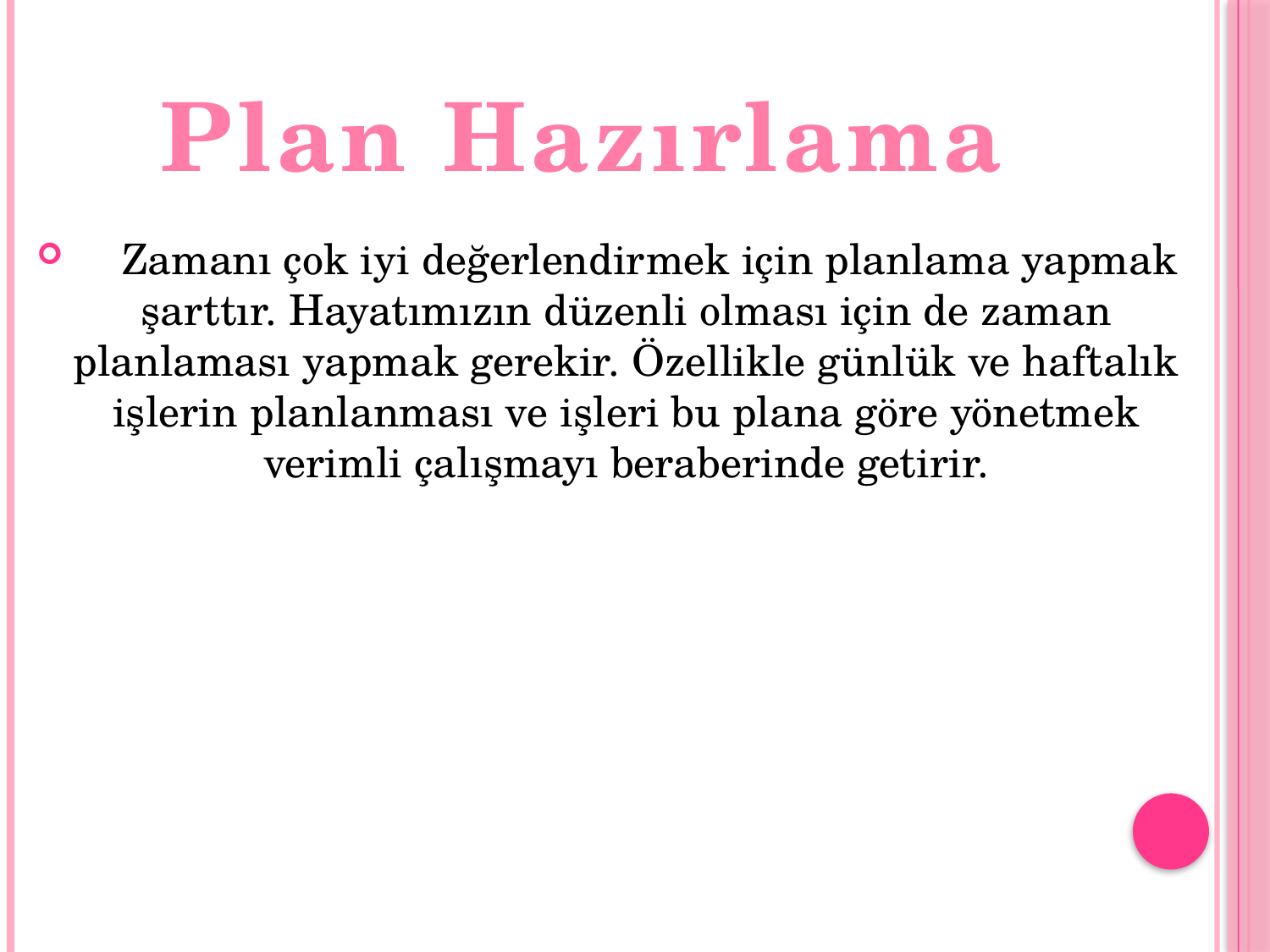

# Plan Hazırlama
    Zamanı çok iyi değerlendirmek için planlama yapmak şarttır. Hayatımızın düzenli olması için de zaman planlaması yapmak gerekir. Özellikle günlük ve haftalık işlerin planlanması ve işleri bu plana göre yönetmek verimli çalışmayı beraberinde getirir.